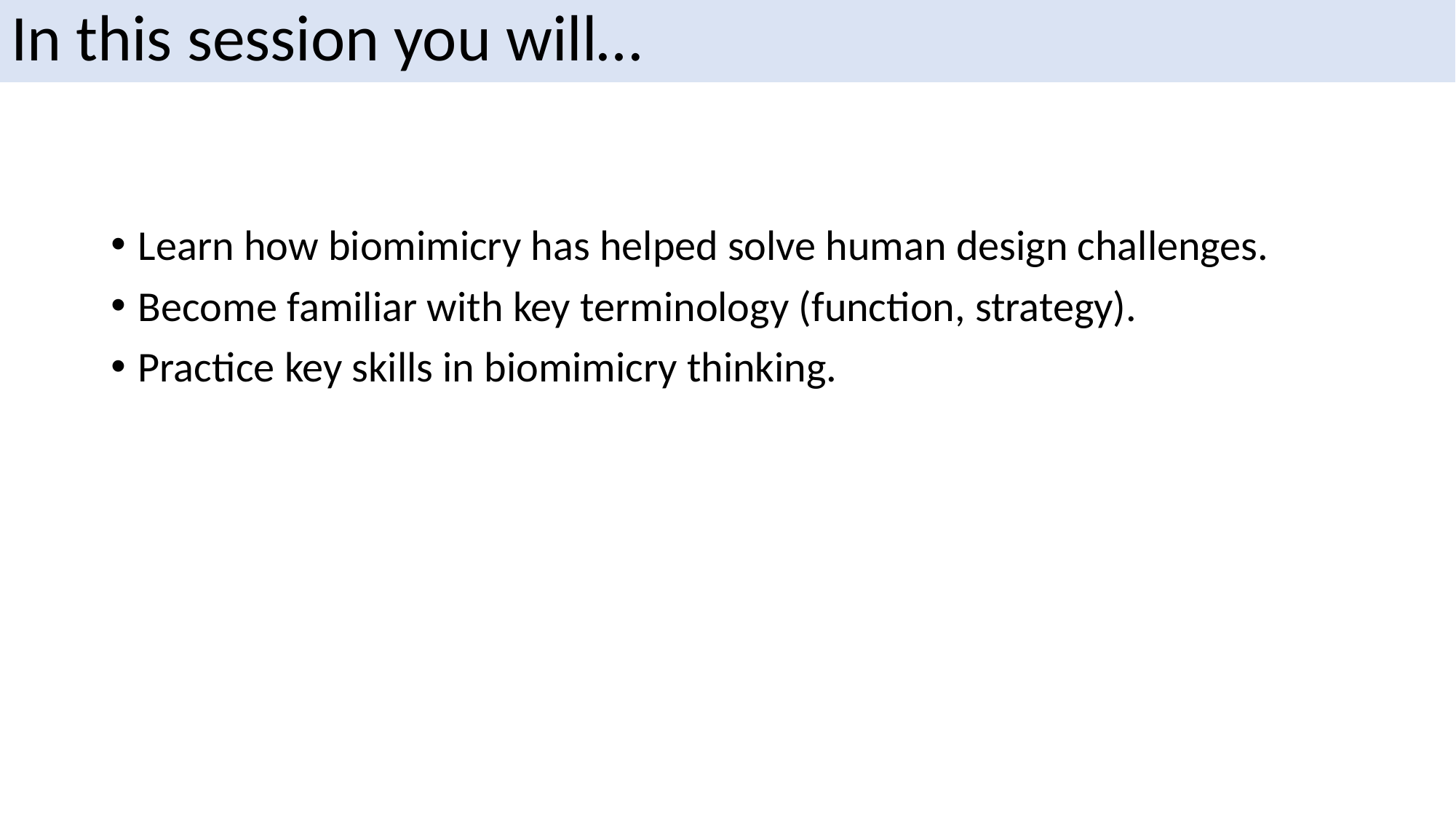

In this session you will…
Learn how biomimicry has helped solve human design challenges.
Become familiar with key terminology (function, strategy).
Practice key skills in biomimicry thinking.